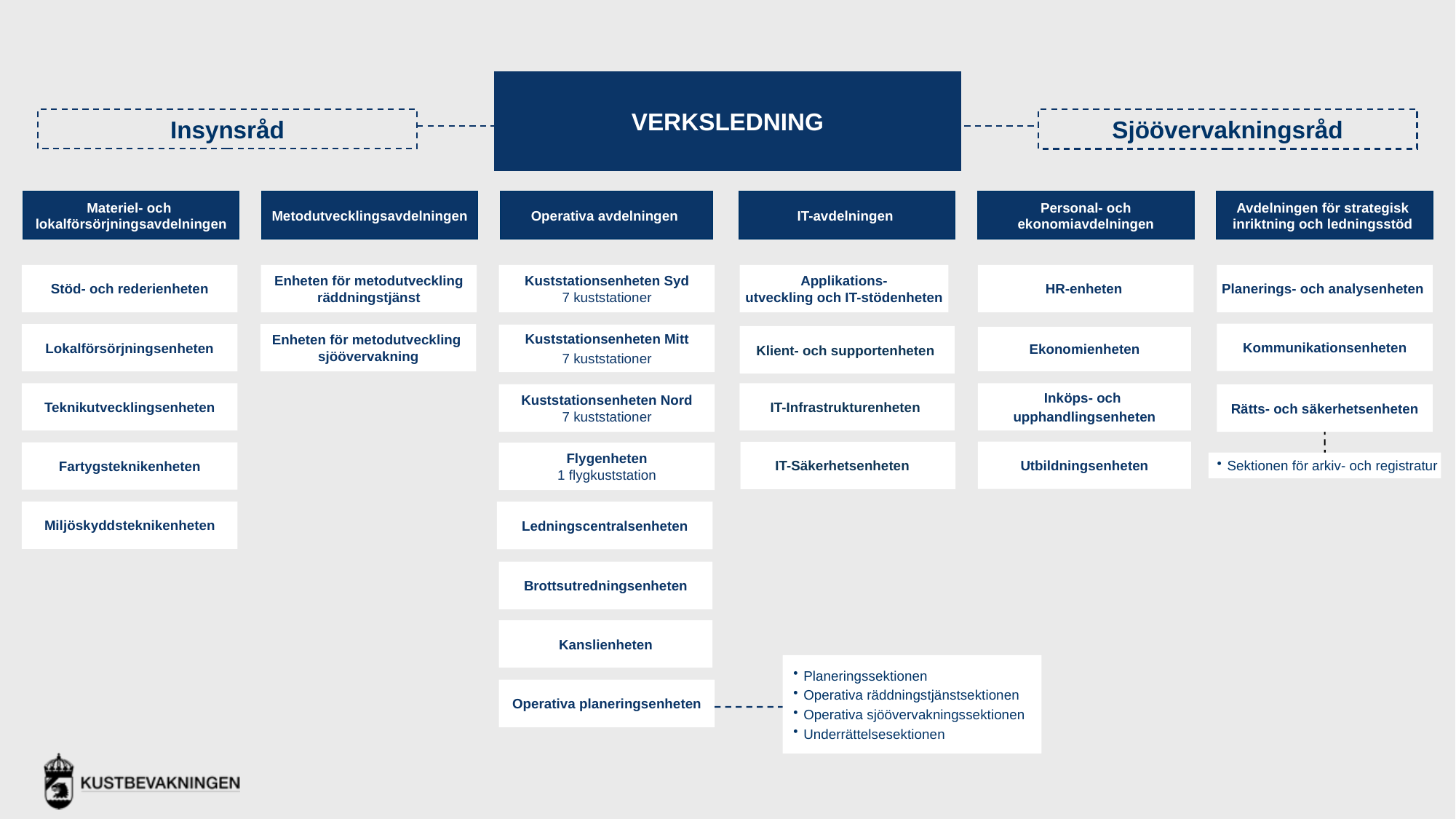

VERKSLEDNING

Insynsråd
Sjöövervakningsråd

Materiel- och
lokalförsörjningsavdelningen
Metodutvecklingsavdelningen
Operativa avdelningen
IT-avdelningen
Personal- och
ekonomiavdelningen

Avdelningen för strategisk
inriktning och ledningsstöd

Stöd- och rederienheten
Enheten för metodutveckling
 räddningstjänst

Kuststationsenheten Syd
7 kuststationer
Applikations-
utveckling och IT-stödenheten
HR-enheten
Planerings- och analysenheten
Kommunikationsenheten

Enheten för metodutveckling
sjöövervakning

Lokalförsörjningsenheten
Kuststationsenheten Mitt
7 kuststationer
Klient- och supportenheten
Ekonomienheten
IT-Infrastrukturenheten
Teknikutvecklingsenheten
Inköps- och
upphandlingsenheten
Kuststationsenheten Nord
7 kuststationer
Rätts- och säkerhetsenheten

Utbildningsenheten
IT-Säkerhetsenheten
Fartygsteknikenheten
Flygenheten
1 flygkuststation
Sektionen för arkiv- och registratur
Miljöskyddsteknikenheten
Ledningscentralsenheten
Brottsutredningsenheten
Kanslienheten

Planeringssektionen
Operativa räddningstjänstsektionen
Operativa sjöövervakningssektionen
Underrättelsesektionen

Operativa planeringsenheten